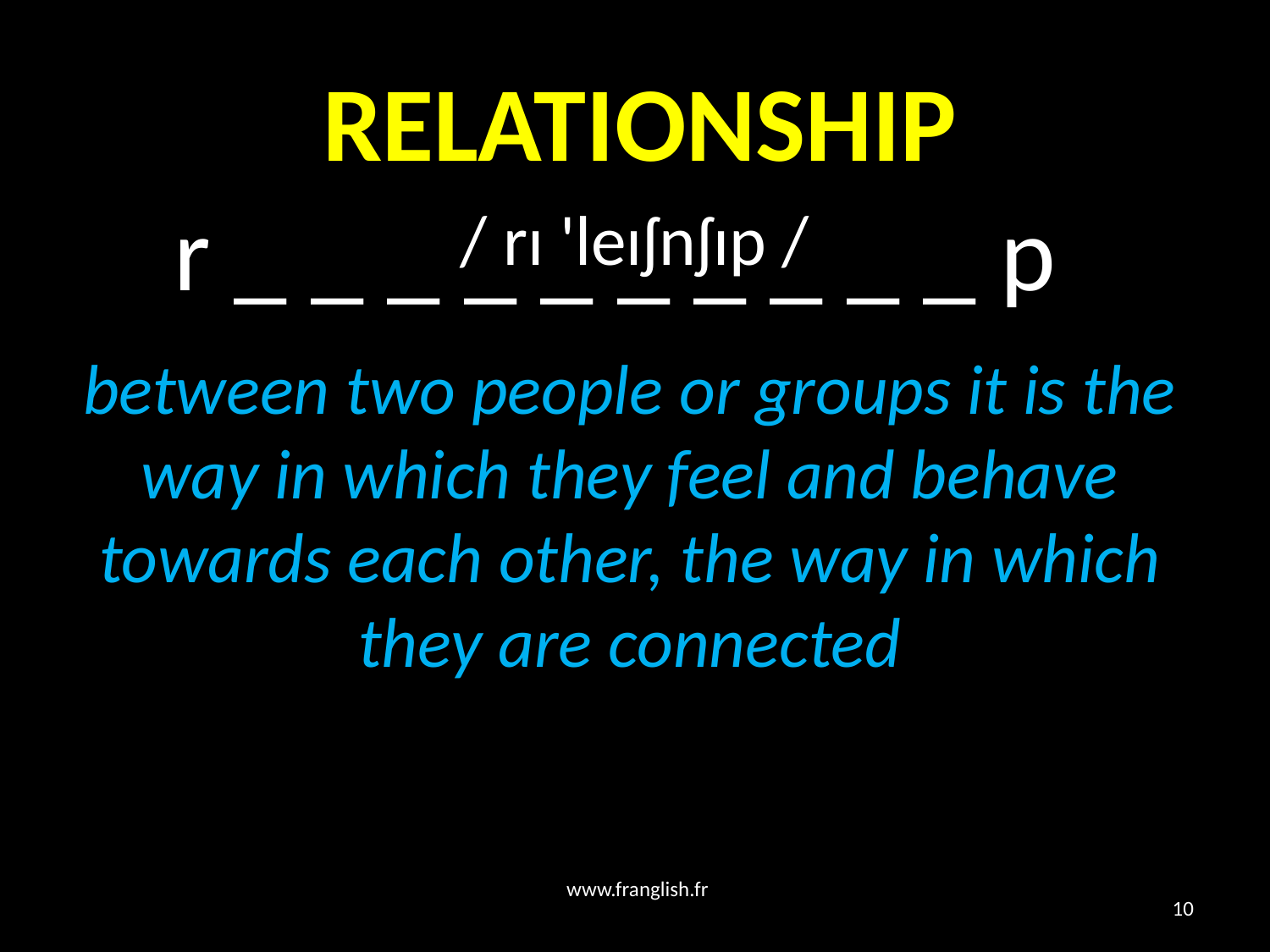

# RELATIONSHIP
  r _ _ _ _ _ _ _ _ _ _ p
/ rɪ 'leɪʃnʃɪp /
between two people or groups it is the way in which they feel and behave towards each other, the way in which they are connected
www.franglish.fr
10